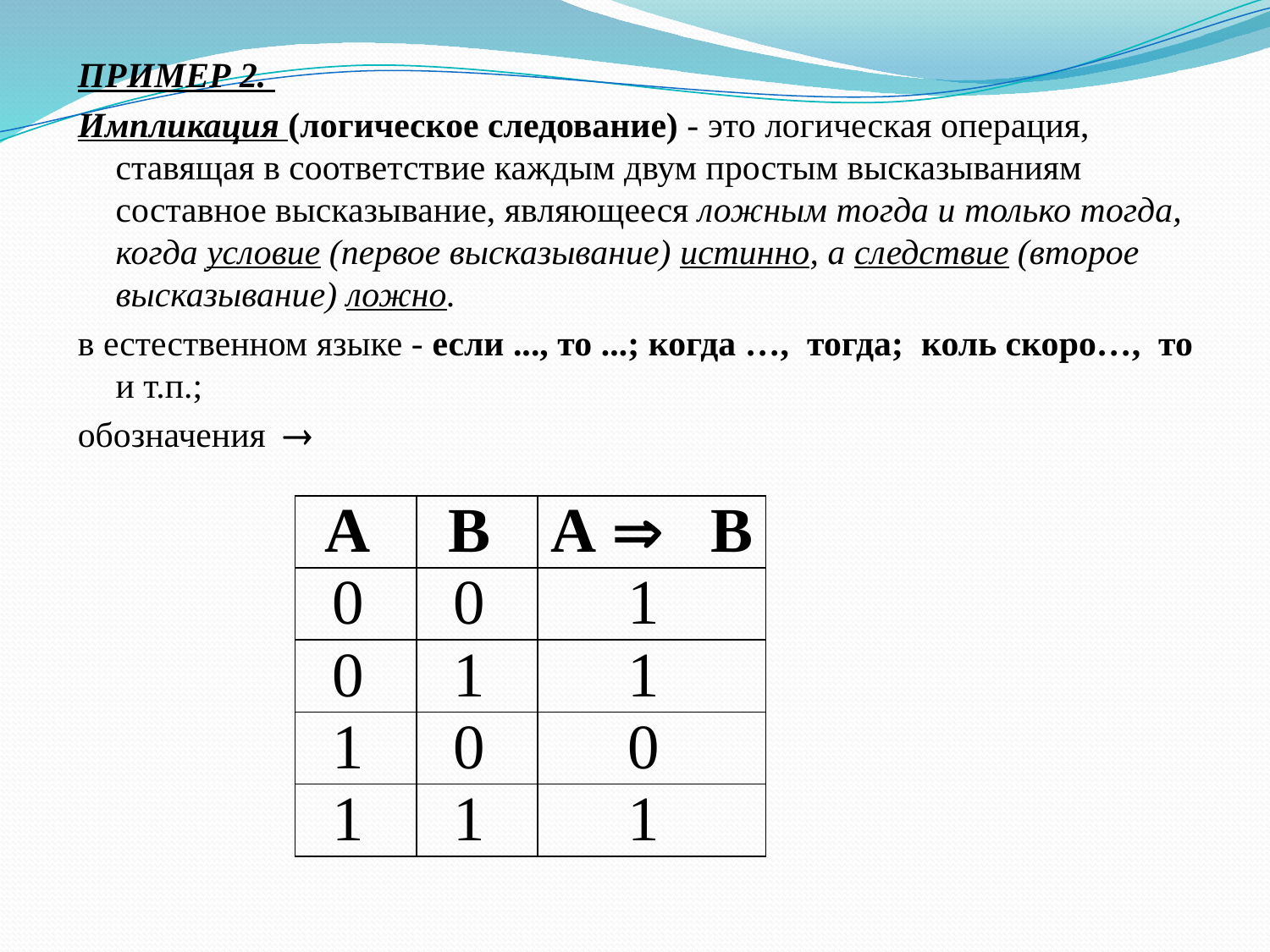

ПРИМЕР 2.
Импликация (логическое следование) - это логическая операция, ставящая в соответствие каждым двум простым высказываниям составное высказывание, являющееся ложным тогда и только тогда, когда условие (первое высказывание) истинно, а следствие (второе высказывание) ложно.
в естественном языке - если ..., то ...; когда …,  тогда;  коль скоро…,  то и т.п.;
обозначения  →

| А | В | А ⇒   В |
| --- | --- | --- |
| 0 | 0 | 1 |
| 0 | 1 | 1 |
| 1 | 0 | 0 |
| 1 | 1 | 1 |